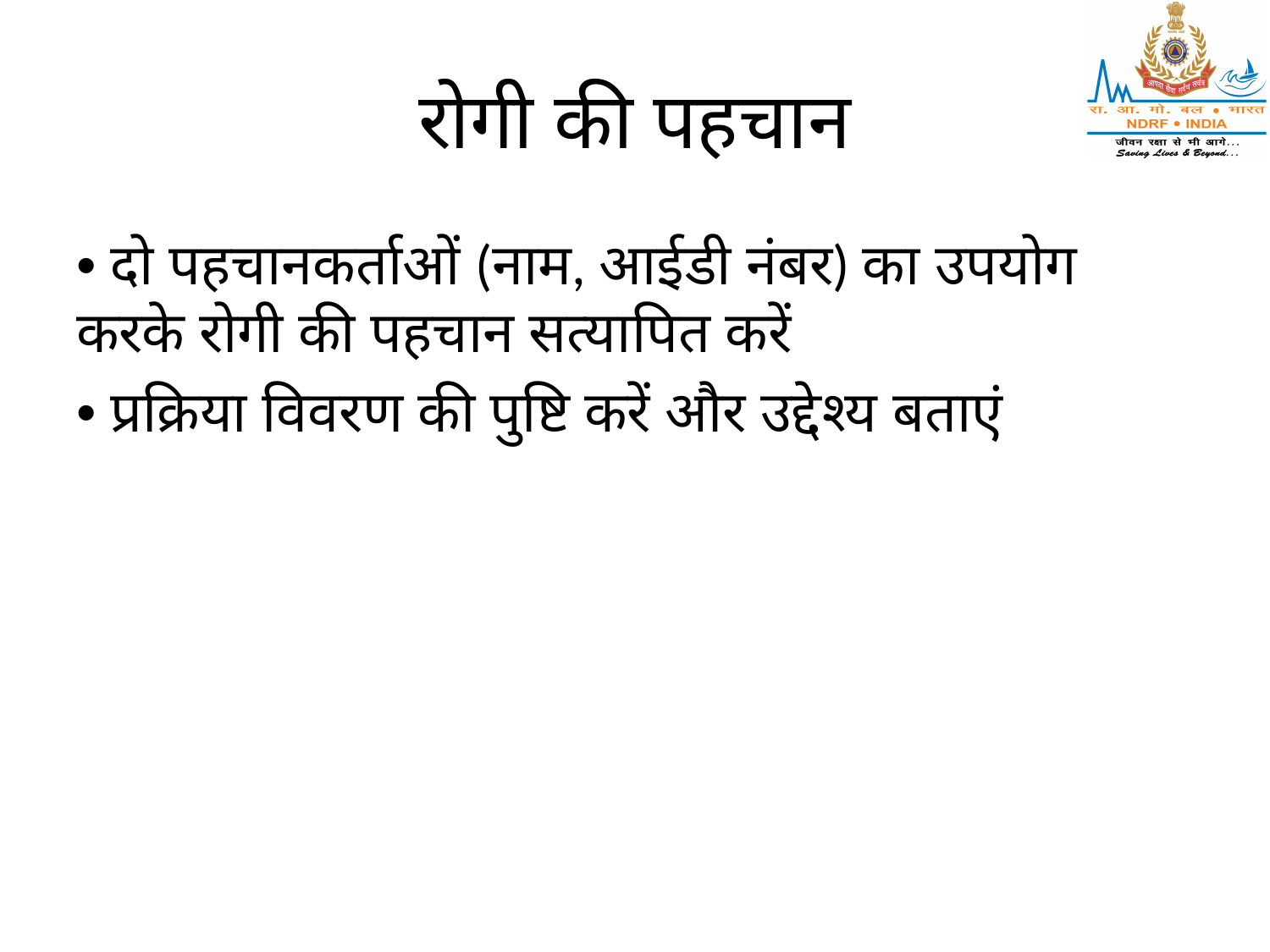

# रोगी की पहचान
• दो पहचानकर्ताओं (नाम, आईडी नंबर) का उपयोग करके रोगी की पहचान सत्यापित करें
• प्रक्रिया विवरण की पुष्टि करें और उद्देश्य बताएं